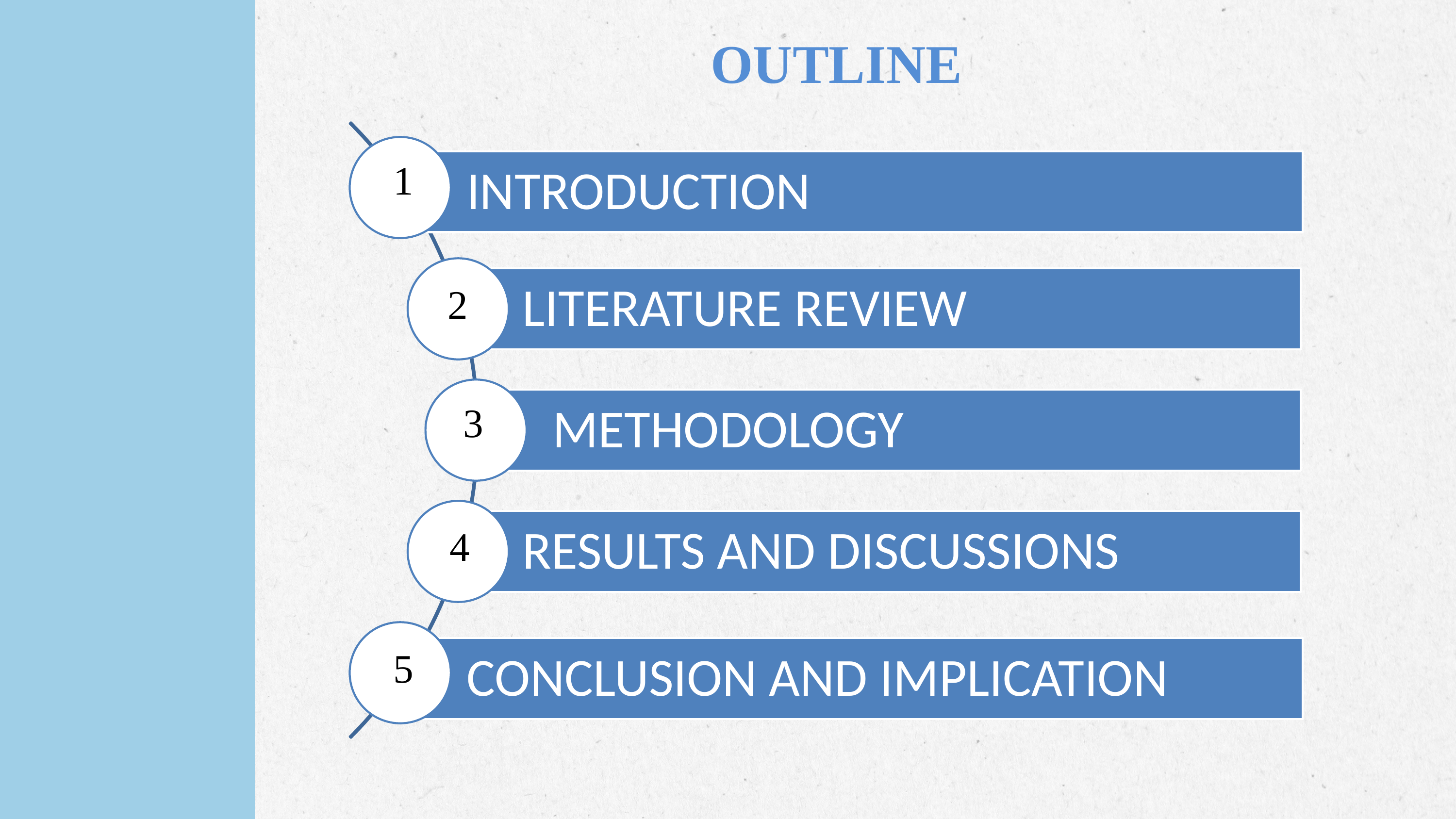

OUTLINE
INTRODUCTION
LITERATURE REVIEW
 METHODOLOGY
RESULTS AND DISCUSSIONS
CONCLUSION AND IMPLICATION
1
2
3
4

5